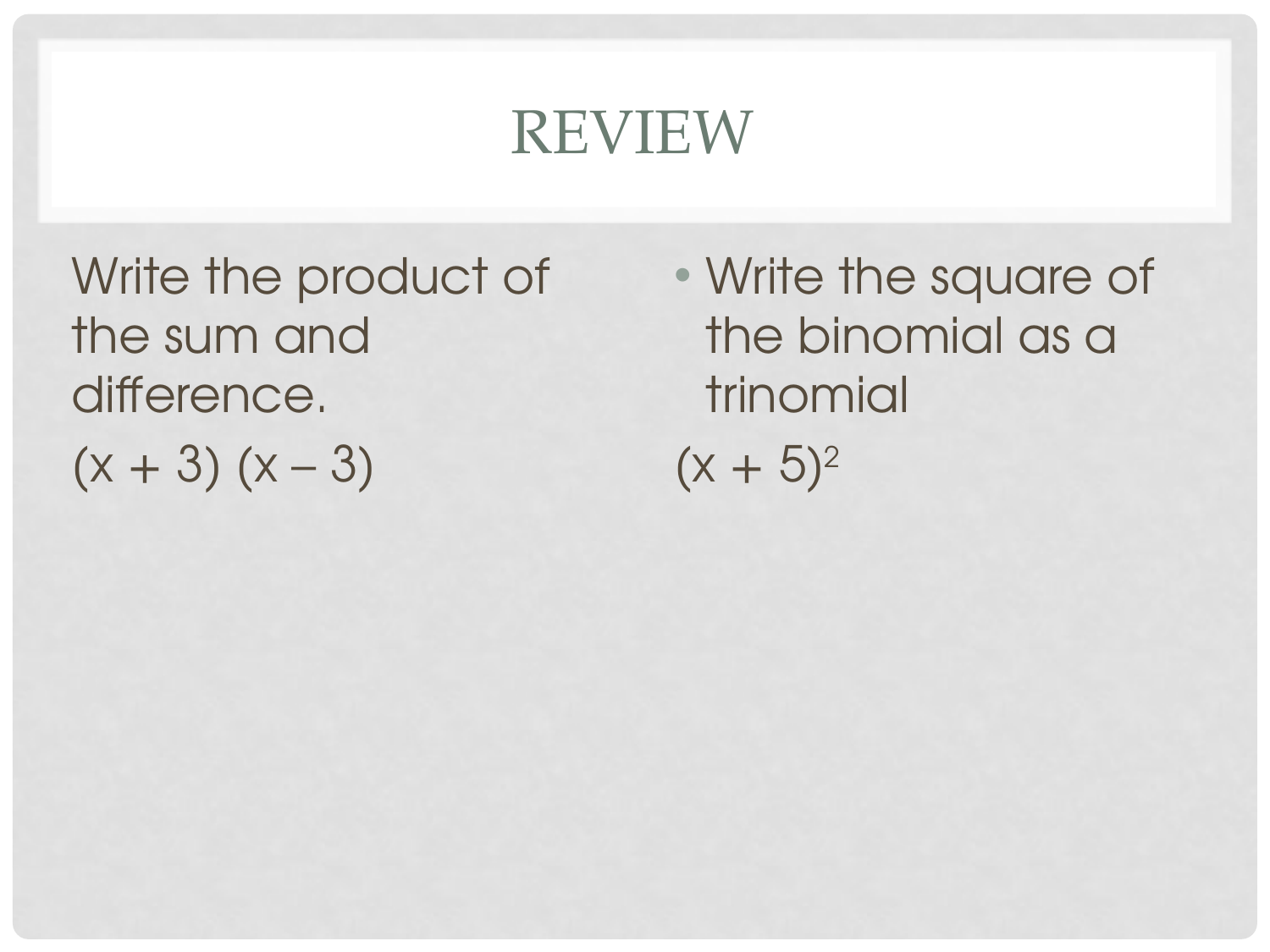

# Review
Write the product of the sum and difference.
(x + 3) (x – 3)
Write the square of the binomial as a trinomial
(x + 5)2